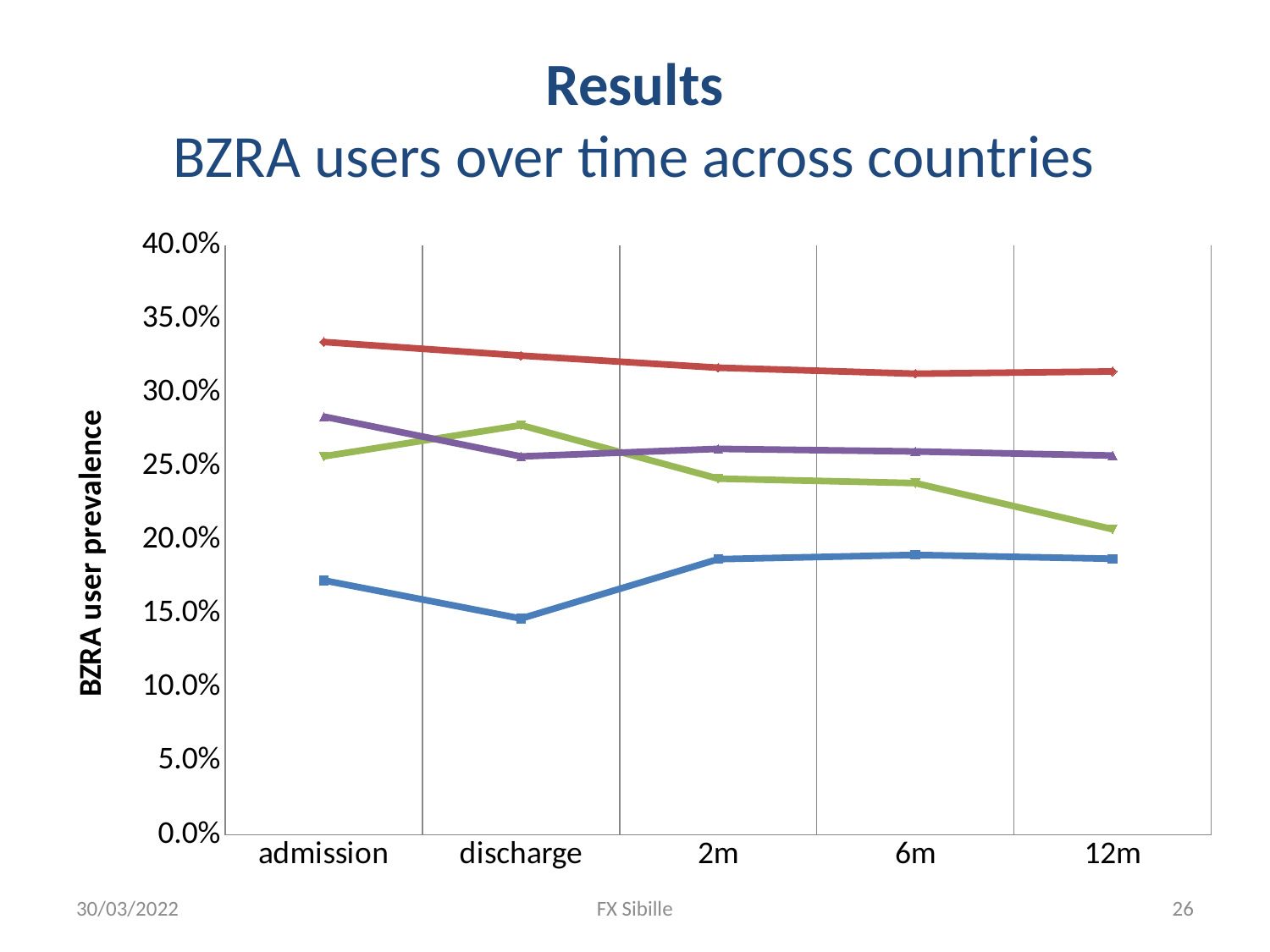

# Results BZRA users over time across countries

### Chart

| Category | Bern | Louvain | Utrecht | Cork |
|---|---|---|---|---|
| admission | 0.17266187050359713 | 0.3343558282208589 | 0.256797583081571 | 0.28378378378378377 |
| discharge | 0.14676258992805755 | 0.32515337423312884 | 0.27794561933534745 | 0.25675675675675674 |
| 2m | 0.18705035971223022 | 0.3169230769230769 | 0.24169184290030213 | 0.2619047619047619 |
| 6m | 0.18992805755395684 | 0.3128834355828221 | 0.23867069486404835 | 0.26013513513513514 |
| 12m | 0.1873065015479876 | 0.31438127090301005 | 0.20735785953177258 | 0.25735294117647056 |
30/03/2022
FX Sibille
26